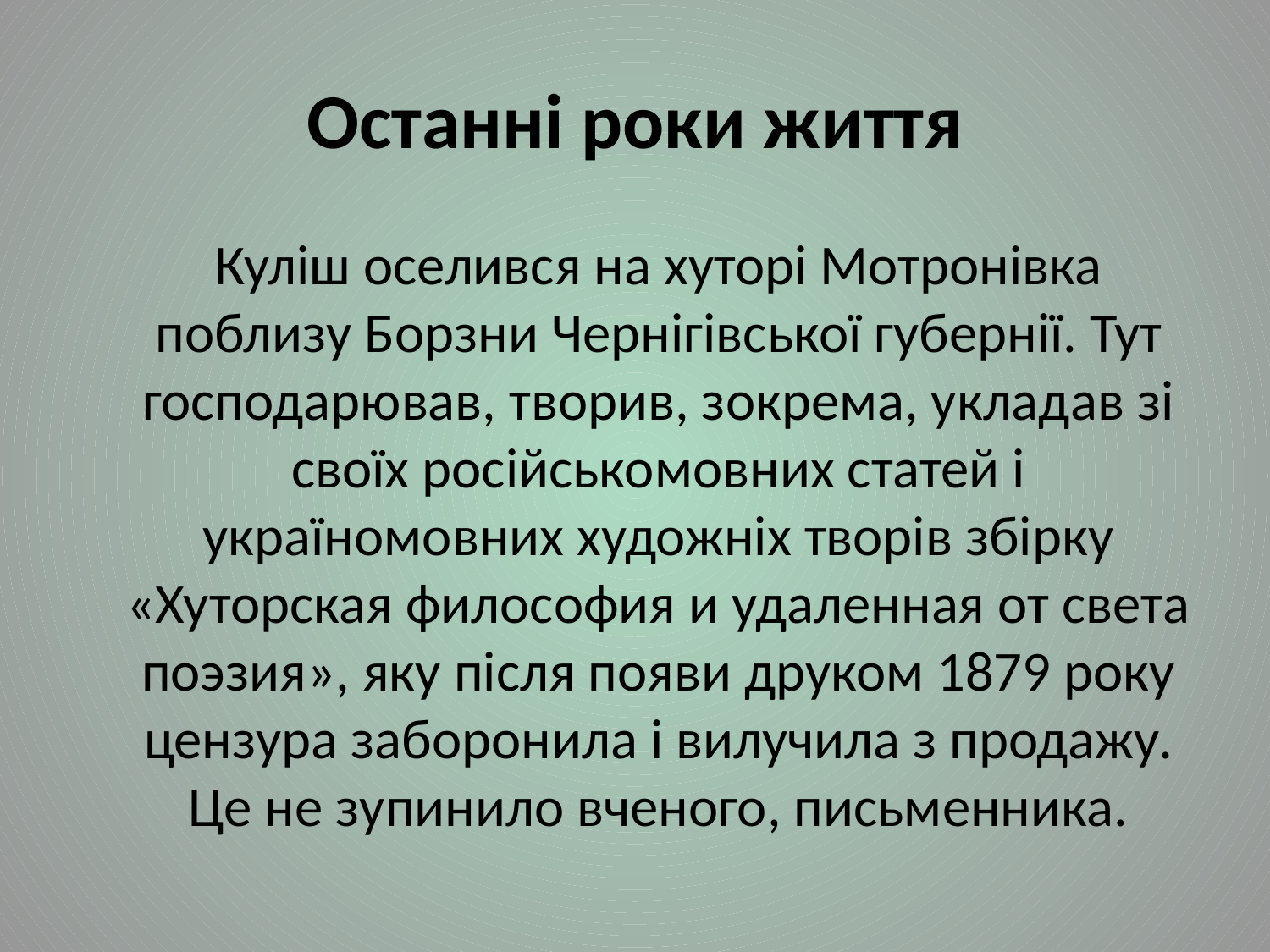

# Останні роки життя
	Куліш оселився на хуторі Мотронівка поблизу Борзни Чернігівської губернії. Тут господарював, творив, зокрема, укладав зі своїх російськомовних статей і україномовних художніх творів збірку «Хуторская философия и удаленная от света поэзия», яку після появи друком 1879 року цензура заборонила і вилучила з продажу. Це не зупинило вченого, письменника.